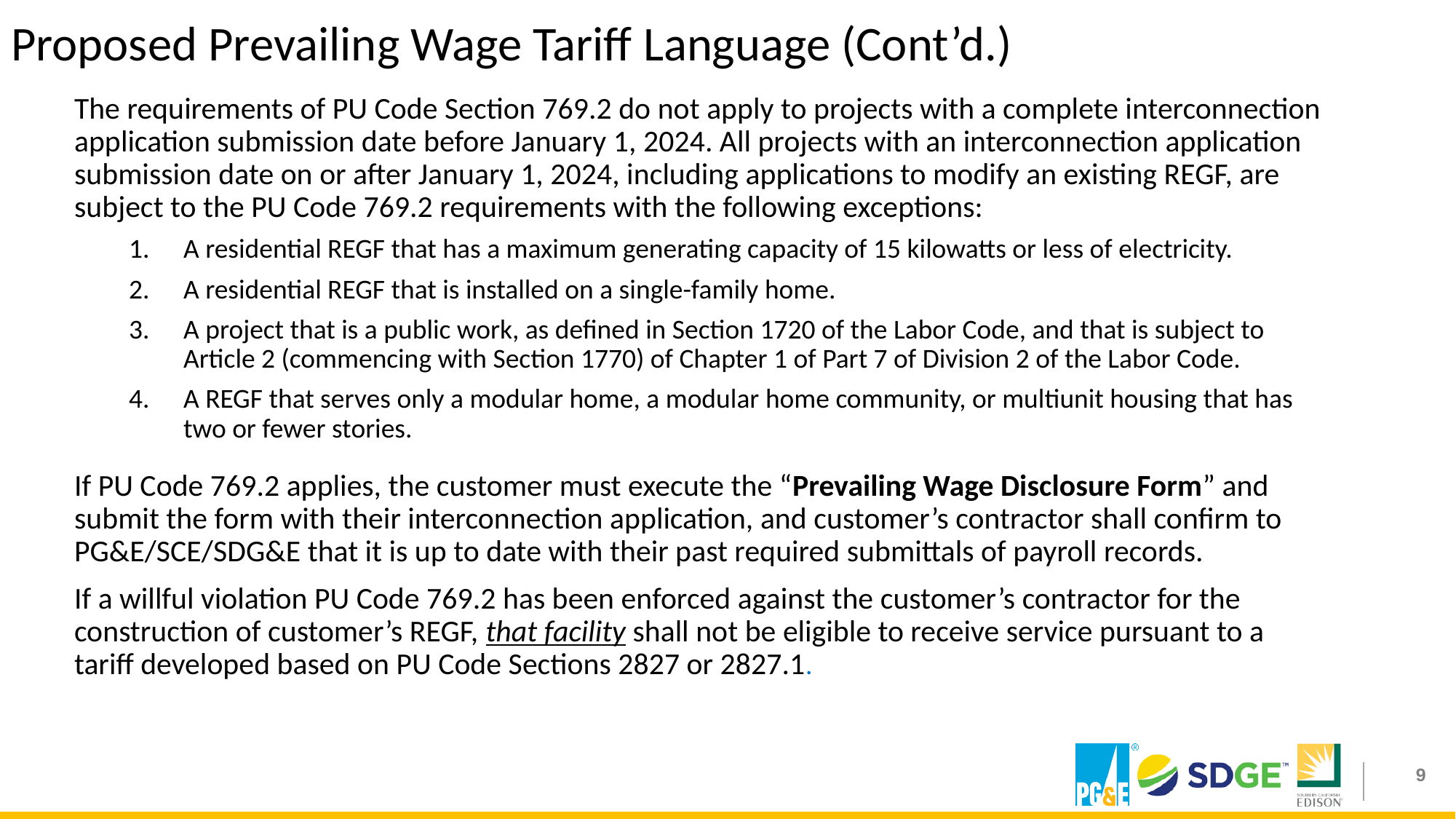

# Proposed Prevailing Wage Tariff Language (Cont’d.)
The requirements of PU Code Section 769.2 do not apply to projects with a complete interconnection application submission date before January 1, 2024. All projects with an interconnection application submission date on or after January 1, 2024, including applications to modify an existing REGF, are subject to the PU Code 769.2 requirements with the following exceptions:
A residential REGF that has a maximum generating capacity of 15 kilowatts or less of electricity.
A residential REGF that is installed on a single-family home.
A project that is a public work, as defined in Section 1720 of the Labor Code, and that is subject to Article 2 (commencing with Section 1770) of Chapter 1 of Part 7 of Division 2 of the Labor Code.
A REGF that serves only a modular home, a modular home community, or multiunit housing that has two or fewer stories.
If PU Code 769.2 applies, the customer must execute the “Prevailing Wage Disclosure Form” and submit the form with their interconnection application, and customer’s contractor shall confirm to PG&E/SCE/SDG&E that it is up to date with their past required submittals of payroll records.
If a willful violation PU Code 769.2 has been enforced against the customer’s contractor for the construction of customer’s REGF, that facility shall not be eligible to receive service pursuant to a 	 tariff developed based on PU Code Sections 2827 or 2827.1.

9